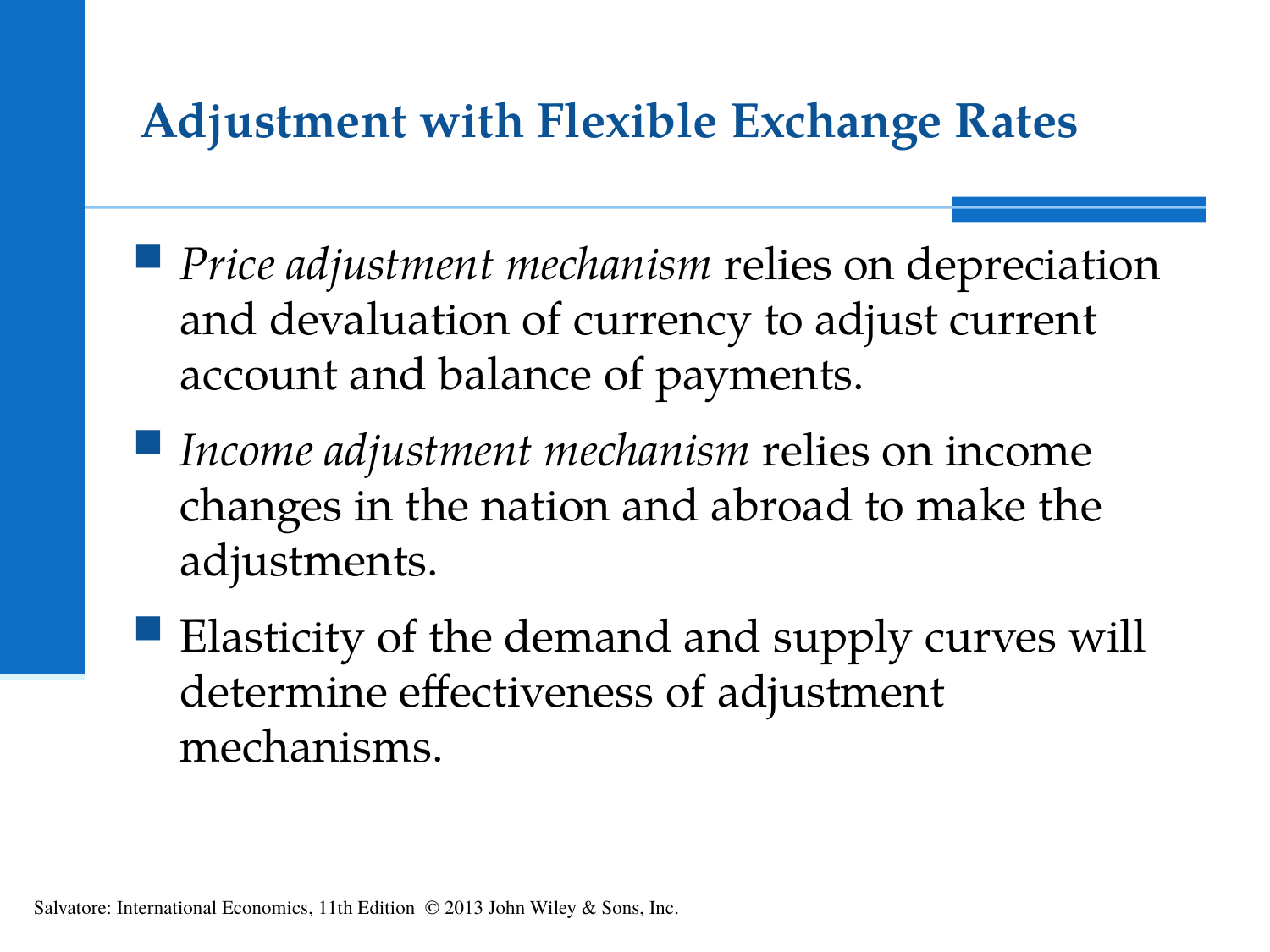

# Adjustment with Flexible Exchange Rates
Price adjustment mechanism relies on depreciation and devaluation of currency to adjust current account and balance of payments.
Income adjustment mechanism relies on income changes in the nation and abroad to make the adjustments.
Elasticity of the demand and supply curves will determine effectiveness of adjustment mechanisms.
Salvatore: International Economics, 11th Edition  © 2013 John Wiley & Sons, Inc.